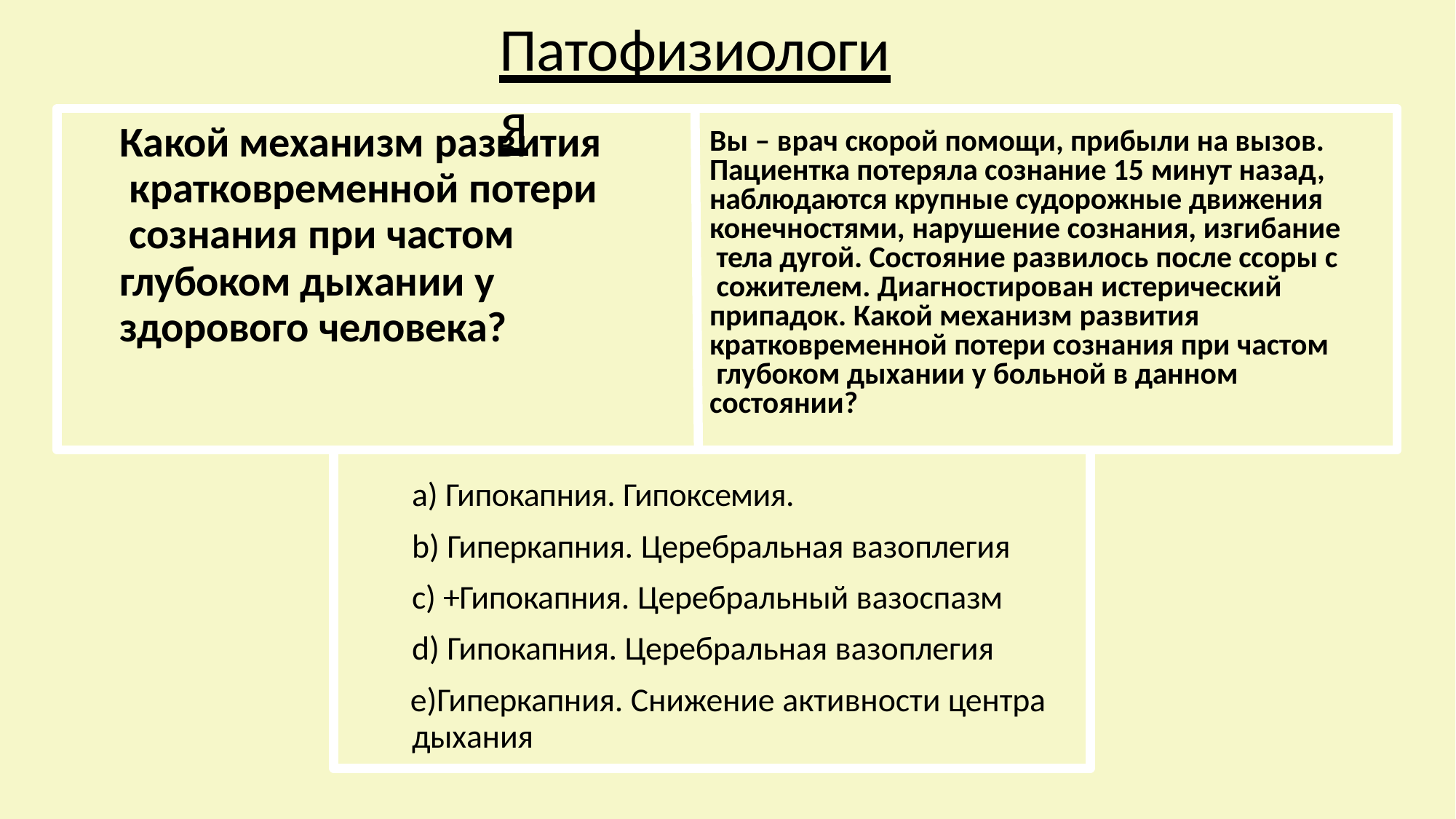

# Патофизиология

Какой механизм развития  кратковременной потери  сознания при частом
глубоком дыхании у  здорового человека?
Вы – врач скорой помощи, прибыли на вызов.  Пациентка потеряла сознание 15 минут назад,  наблюдаются крупные судорожные движения  конечностями, нарушение сознания, изгибание  тела дугой. Состояние развилось после ссоры с  сожителем. Диагностирован истерический  припадок. Какой механизм развития
кратковременной потери сознания при частом  глубоком дыхании у больной в данном
состоянии?
Гипокапния. Гипоксемия.
Гиперкапния. Церебральная вазоплегия
c) +Гипокапния. Церебральный вазоспазм
Гипокапния. Церебральная вазоплегия
Гиперкапния. Снижение активности центра  дыхания